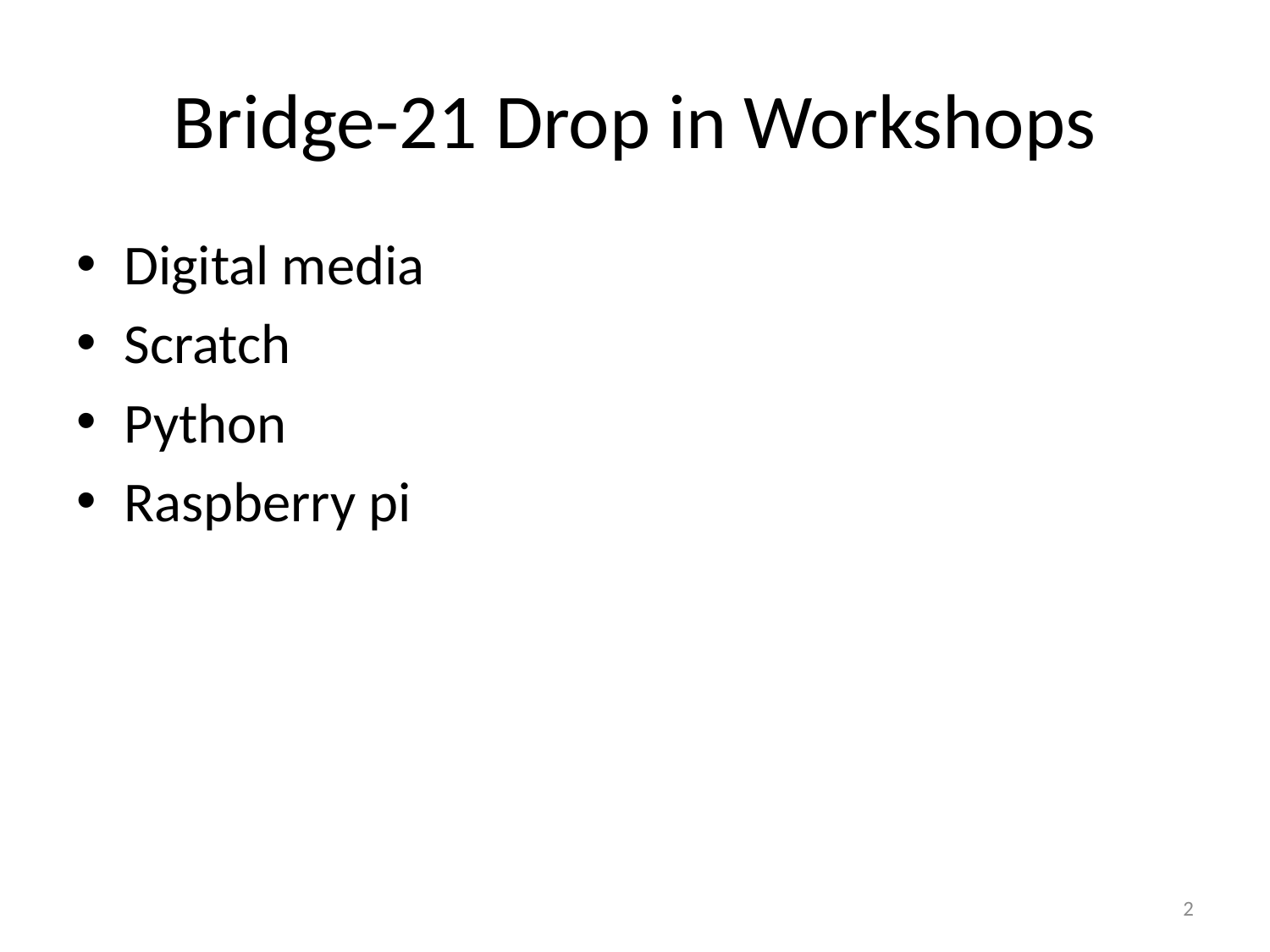

# Bridge-21 Drop in Workshops
Digital media
Scratch
Python
Raspberry pi
2